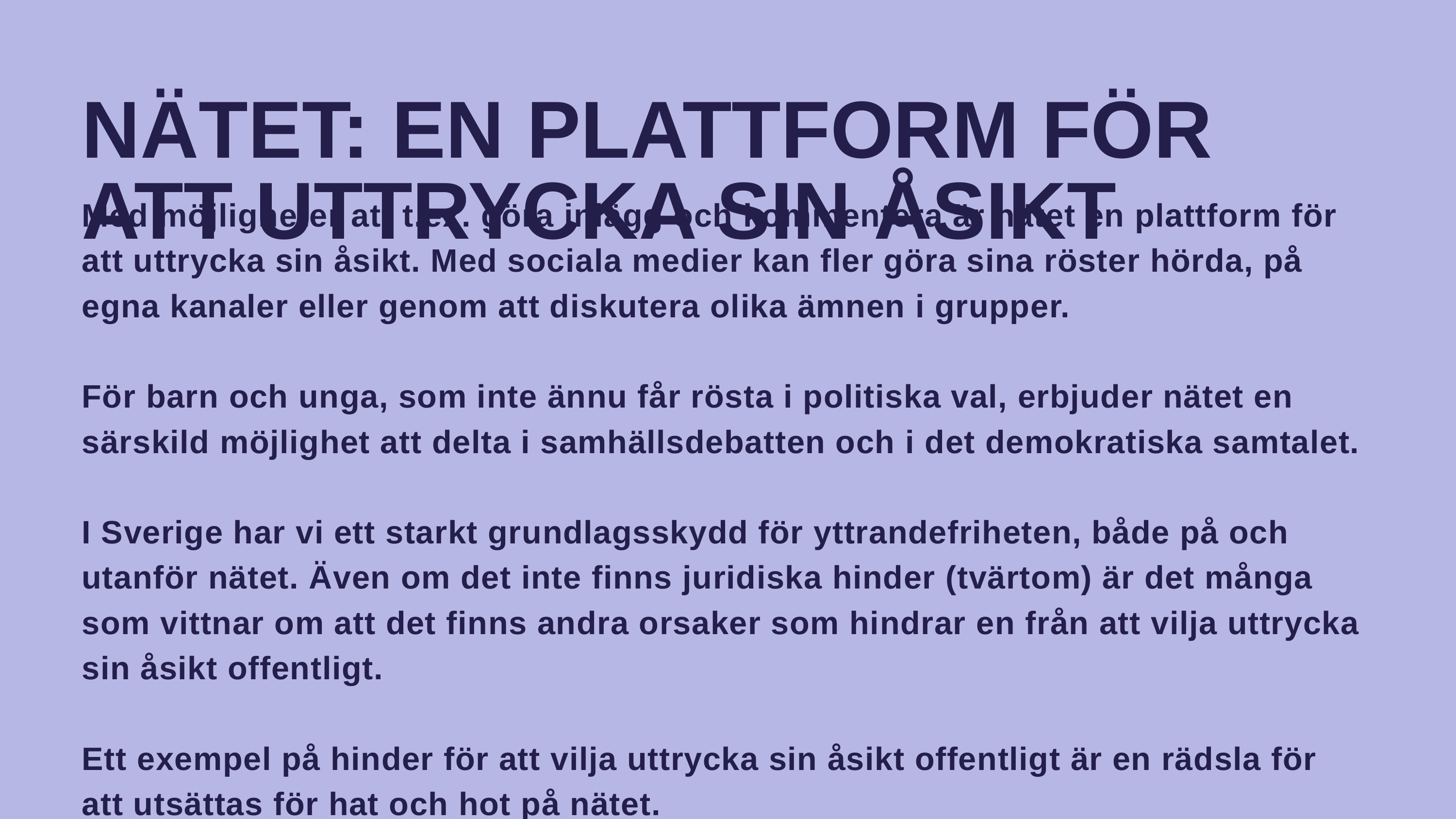

NÄTET: EN PLATTFORM FÖR ATT UTTRYCKA SIN ÅSIKT
Med möjligheter att t.ex. göra inlägg och kommentera är nätet en plattform för att uttrycka sin åsikt. Med sociala medier kan fler göra sina röster hörda, på egna kanaler eller genom att diskutera olika ämnen i grupper.

För barn och unga, som inte ännu får rösta i politiska val, erbjuder nätet en särskild möjlighet att delta i samhällsdebatten och i det demokratiska samtalet.

I Sverige har vi ett starkt grundlagsskydd för yttrandefriheten, både på och utanför nätet. Även om det inte finns juridiska hinder (tvärtom) är det många som vittnar om att det finns andra orsaker som hindrar en från att vilja uttrycka sin åsikt offentligt.

Ett exempel på hinder för att vilja uttrycka sin åsikt offentligt är en rädsla för att utsättas för hat och hot på nätet.